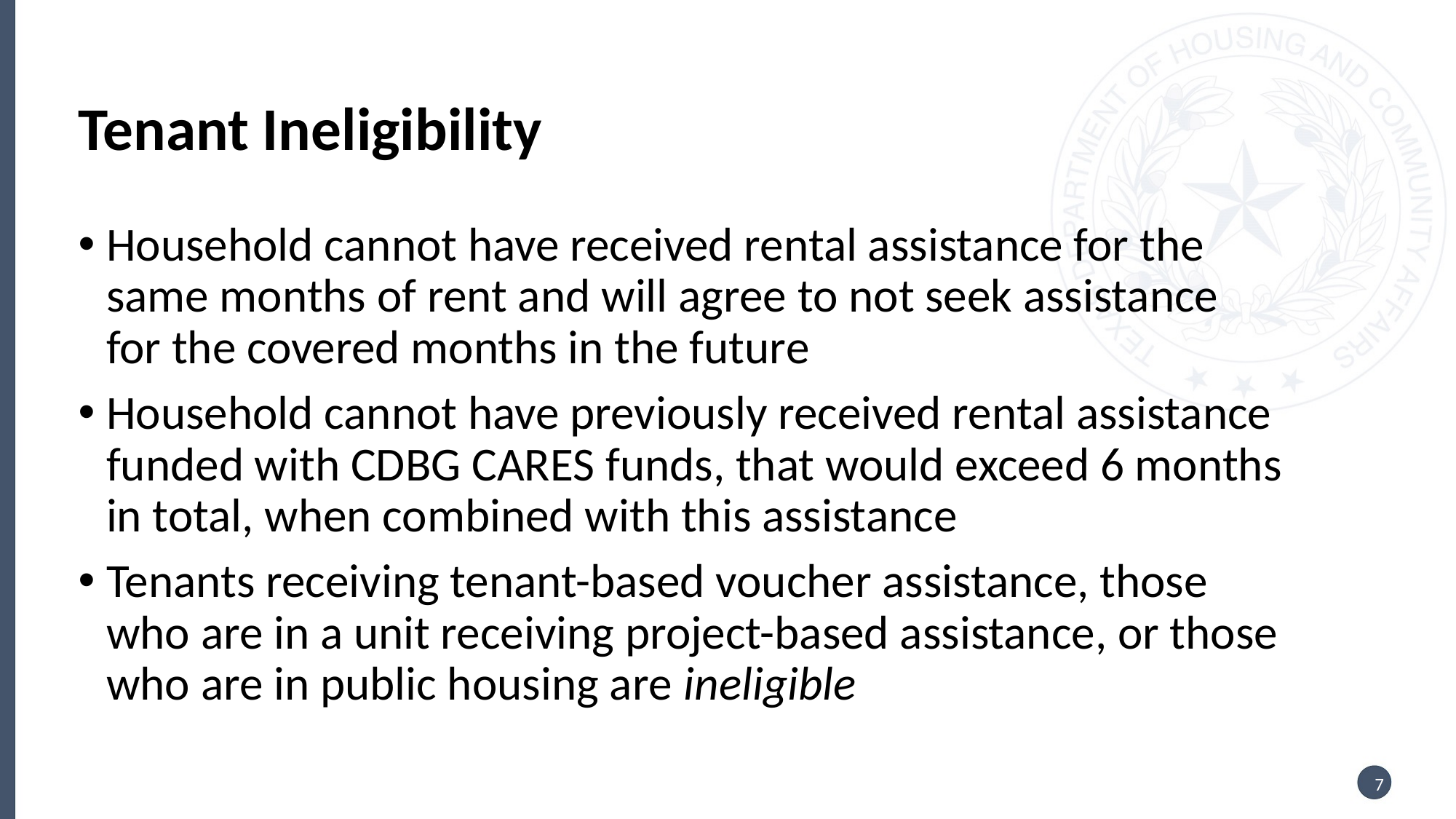

# Tenant Ineligibility
Household cannot have received rental assistance for the same months of rent and will agree to not seek assistance for the covered months in the future
Household cannot have previously received rental assistance funded with CDBG CARES funds, that would exceed 6 months in total, when combined with this assistance
Tenants receiving tenant-based voucher assistance, those who are in a unit receiving project-based assistance, or those who are in public housing are ineligible

7